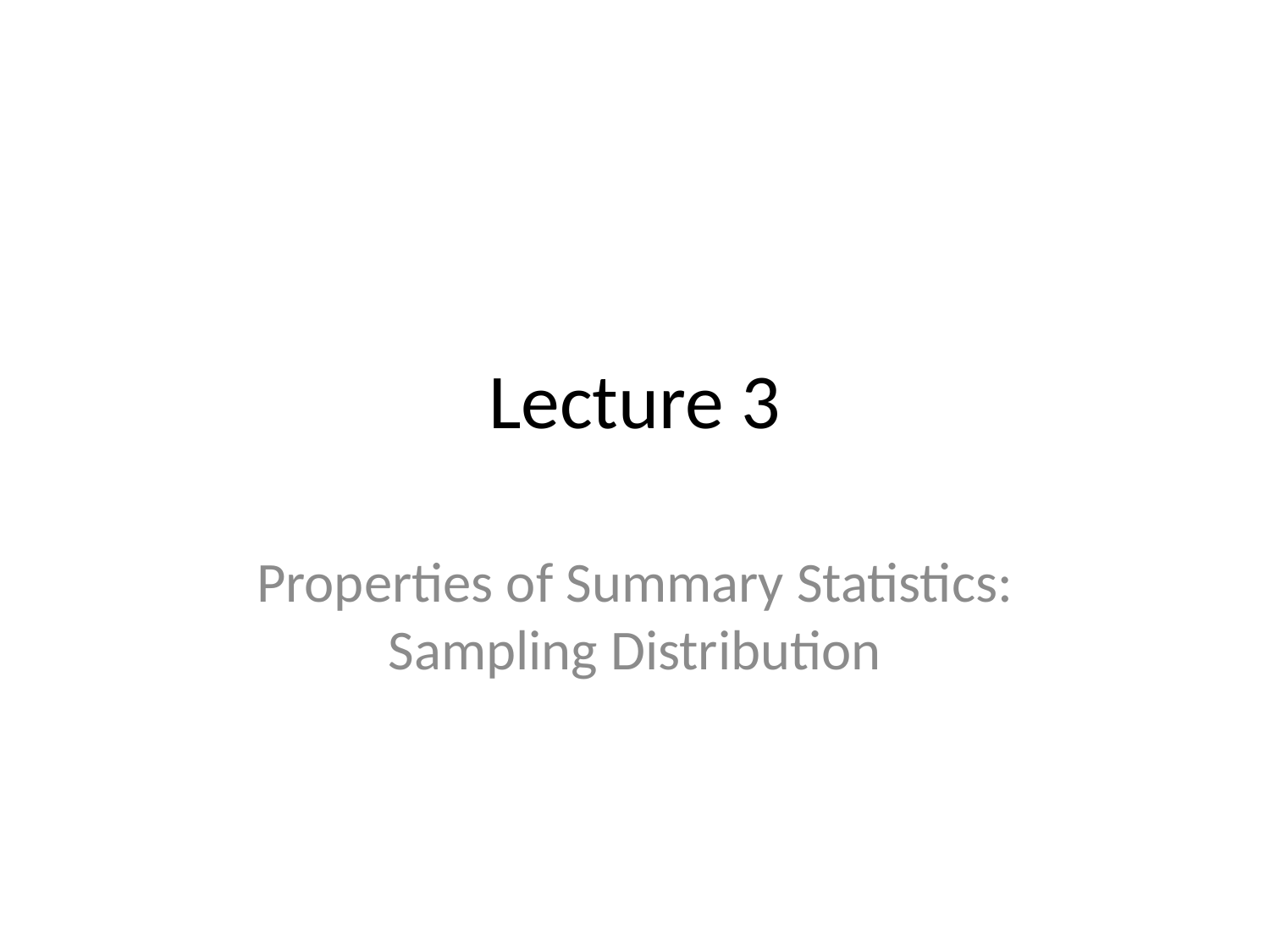

# Lecture 3
Properties of Summary Statistics: Sampling Distribution